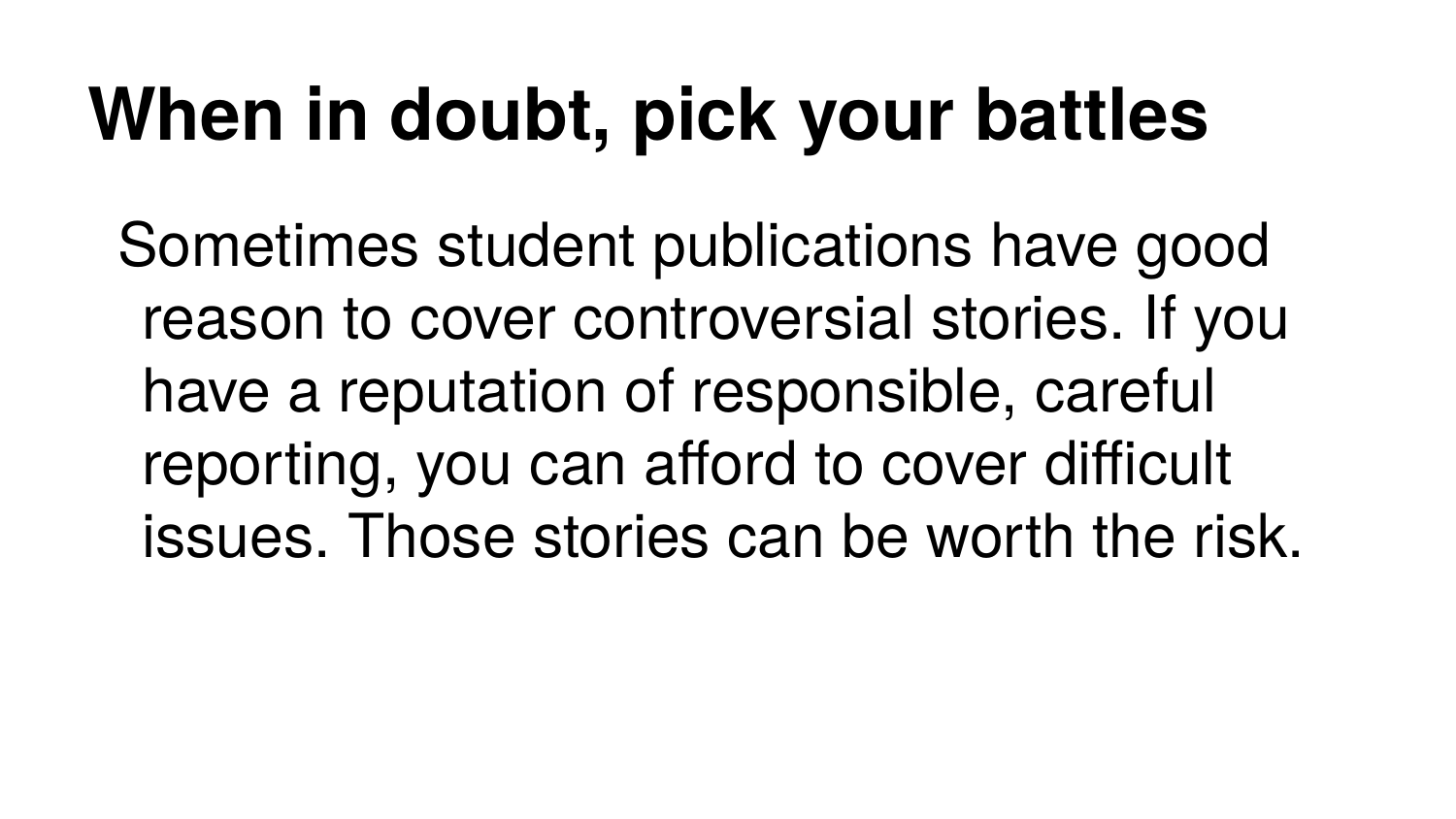

# When in doubt, pick your battles
Sometimes student publications have good reason to cover controversial stories. If you have a reputation of responsible, careful reporting, you can afford to cover difficult issues. Those stories can be worth the risk.